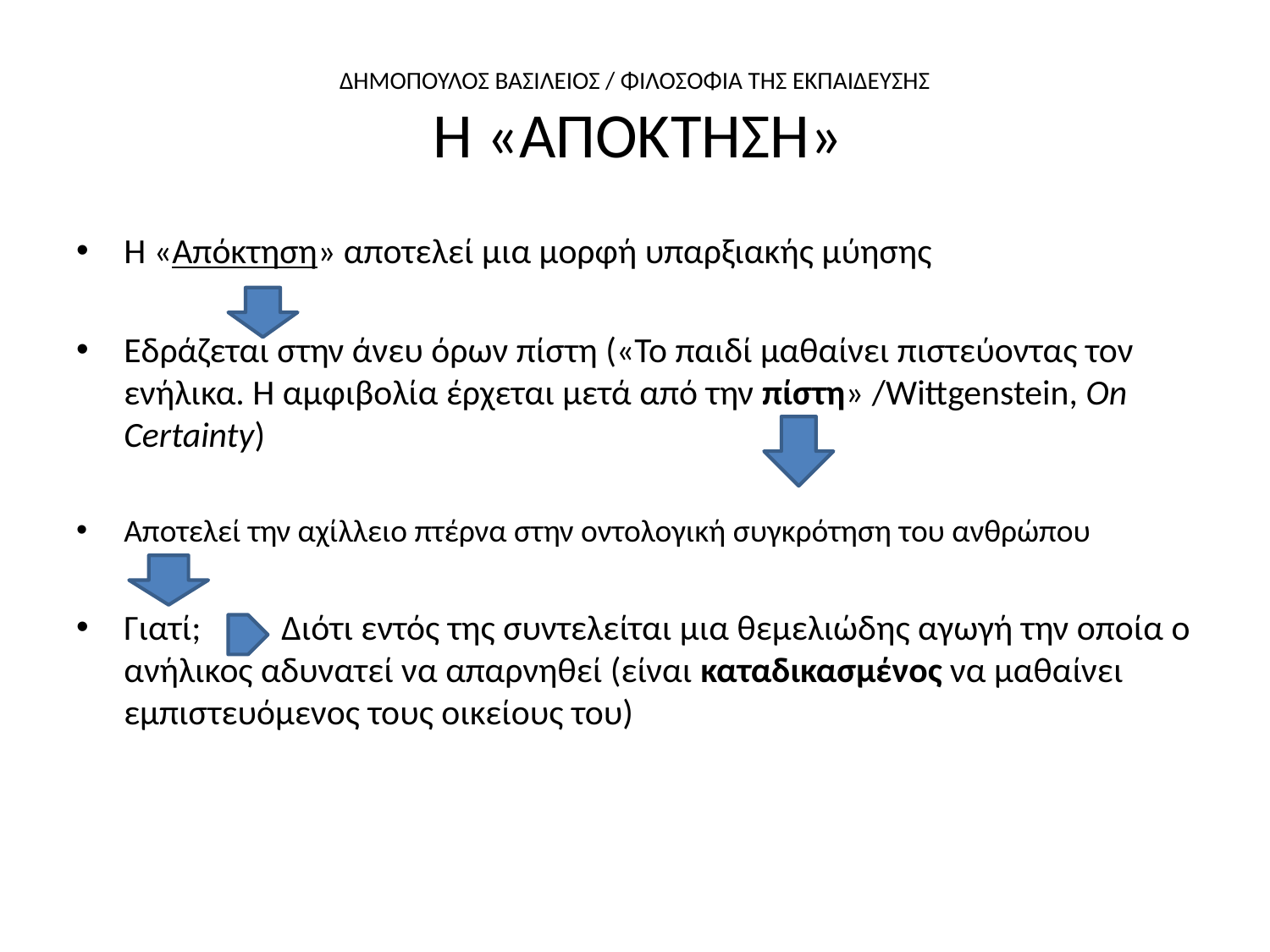

# ΔΗΜΟΠΟΥΛΟΣ ΒΑΣΙΛΕΙΟΣ / ΦΙΛΟΣΟΦΙΑ ΤΗΣ ΕΚΠΑΙΔΕΥΣΗΣ Η «ΑΠΟΚΤΗΣΗ»
Η «Απόκτηση» αποτελεί μια μορφή υπαρξιακής μύησης

Εδράζεται στην άνευ όρων πίστη («Το παιδί μαθαίνει πιστεύοντας τον ενήλικα. Η αμφιβολία έρχεται μετά από την πίστη» /Wittgenstein, On Certainty)

Αποτελεί την αχίλλειο πτέρνα στην οντολογική συγκρότηση του ανθρώπου

Γιατί;          Διότι εντός της συντελείται μια θεμελιώδης αγωγή την οποία ο ανήλικος αδυνατεί να απαρνηθεί (είναι καταδικασμένος να μαθαίνει εμπιστευόμενος τους οικείους του)